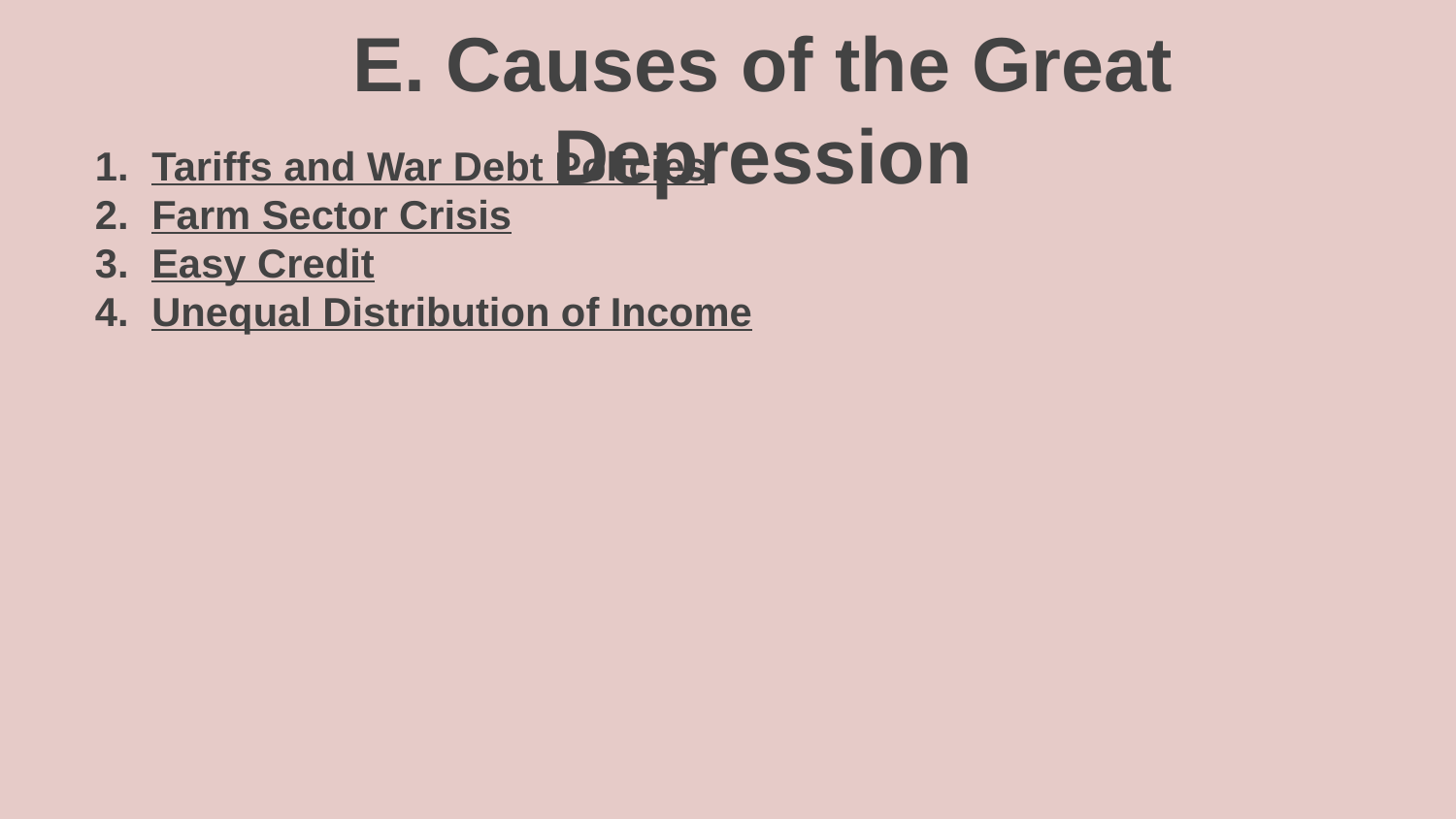

# E. Causes of the Great Depression
Tariffs and War Debt Policies
Farm Sector Crisis
Easy Credit
Unequal Distribution of Income